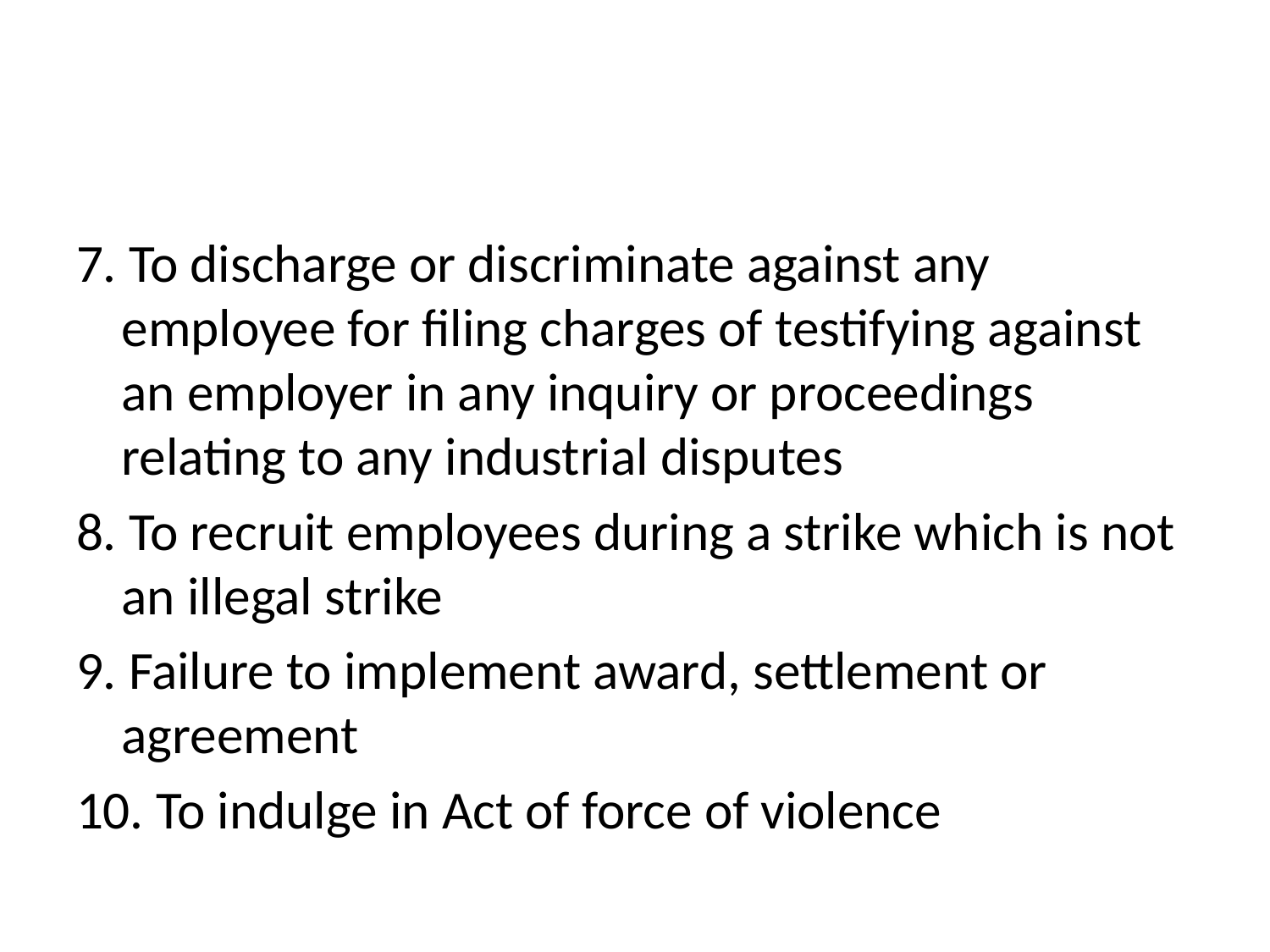

#
7. To discharge or discriminate against any employee for filing charges of testifying against an employer in any inquiry or proceedings relating to any industrial disputes
8. To recruit employees during a strike which is not an illegal strike
9. Failure to implement award, settlement or agreement
10. To indulge in Act of force of violence